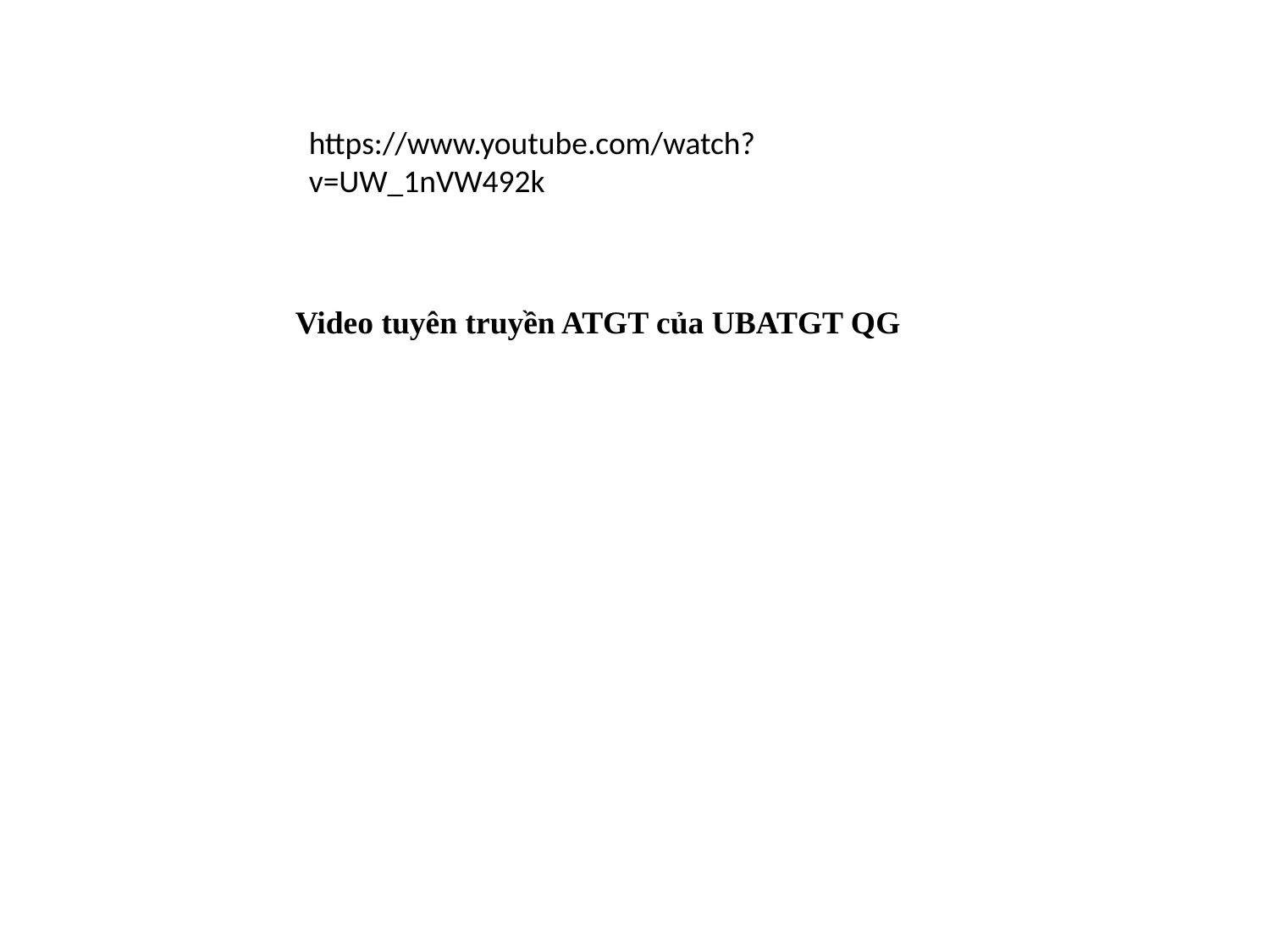

https://www.youtube.com/watch?v=UW_1nVW492k
Video tuyên truyền ATGT của UBATGT QG